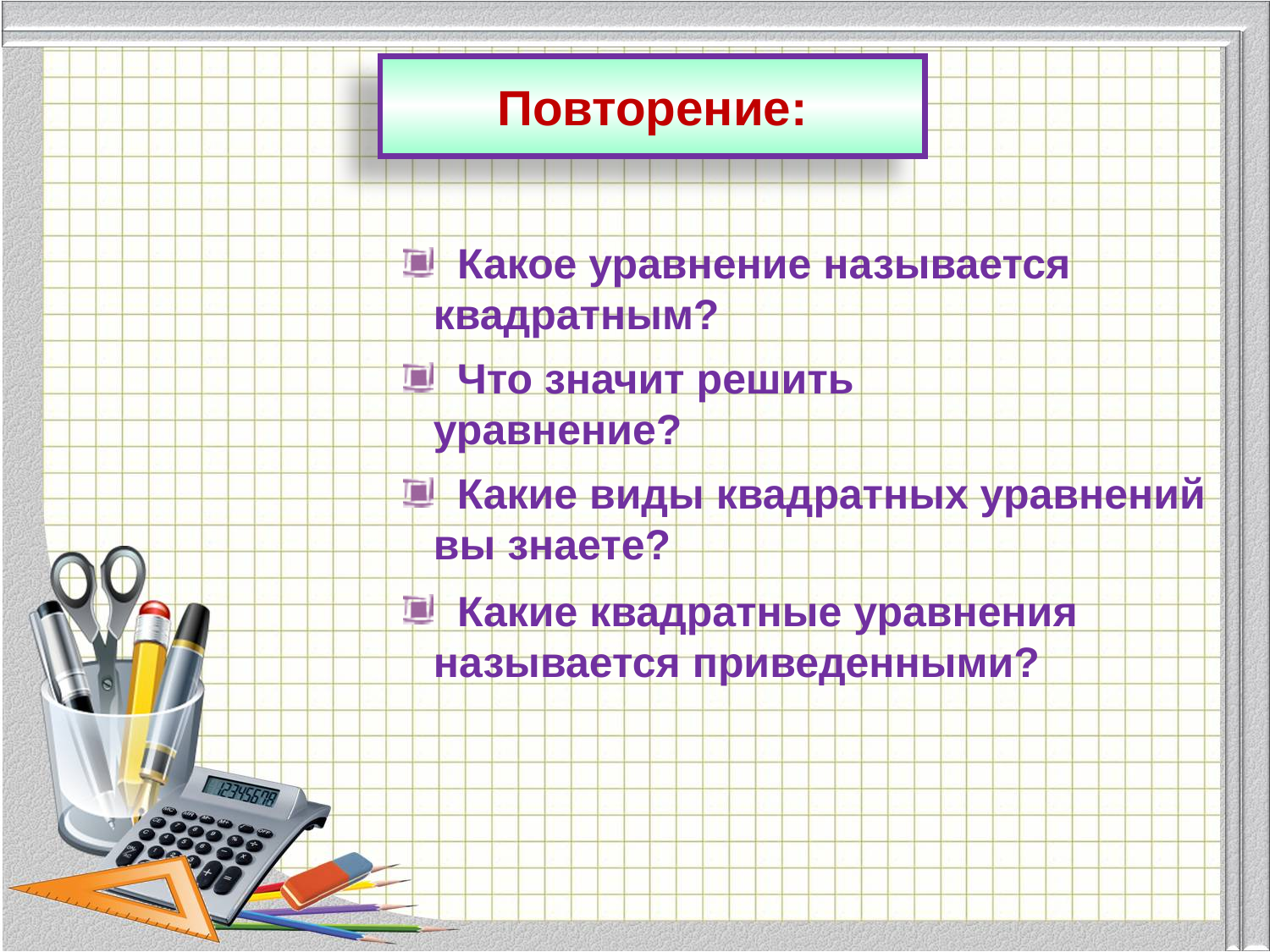

Повторение:
  Какое уравнение называется квадратным?
  Что значит решить уравнение?
  Какие виды квадратных уравнений вы знаете?
  Какие квадратные уравнения называется приведенными?